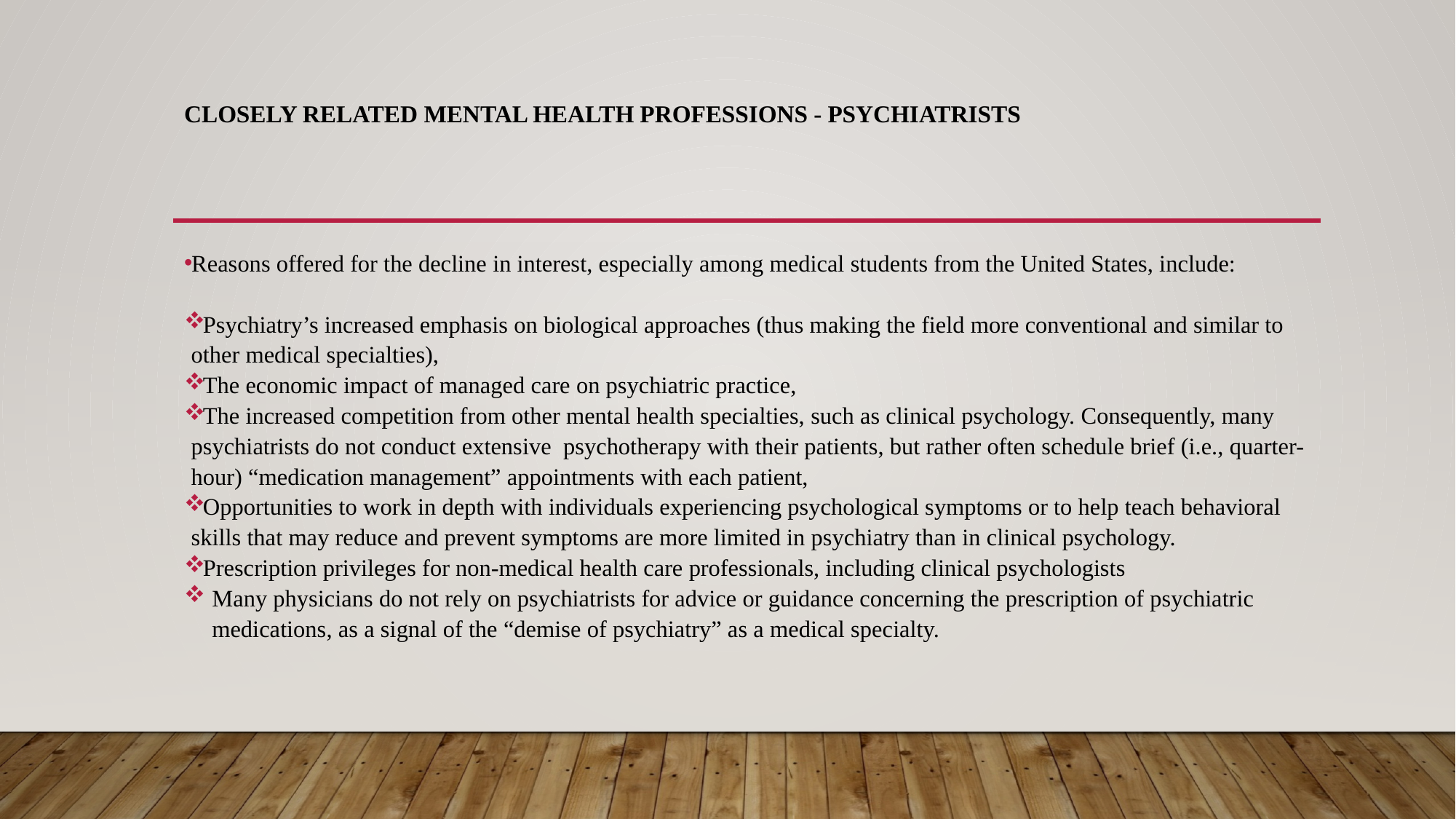

# Closely Related Mental Health Professions - Psychiatrists
Reasons offered for the decline in interest, especially among medical students from the United States, include:

Psychiatry’s increased emphasis on biological approaches (thus making the field more conventional and similar to other medical specialties),
The economic impact of managed care on psychiatric practice,
The increased competition from other mental health specialties, such as clinical psychology. Consequently, many psychiatrists do not conduct extensive  psychotherapy with their patients, but rather often schedule brief (i.e., quarter-hour) “medication management” appointments with each patient,
Opportunities to work in depth with individuals experiencing psychological symptoms or to help teach behavioral skills that may reduce and prevent symptoms are more limited in psychiatry than in clinical psychology.
Prescription privileges for non-medical health care professionals, including clinical psychologists
Many physicians do not rely on psychiatrists for advice or guidance concerning the prescription of psychiatric medications, as a signal of the “demise of psychiatry” as a medical specialty.